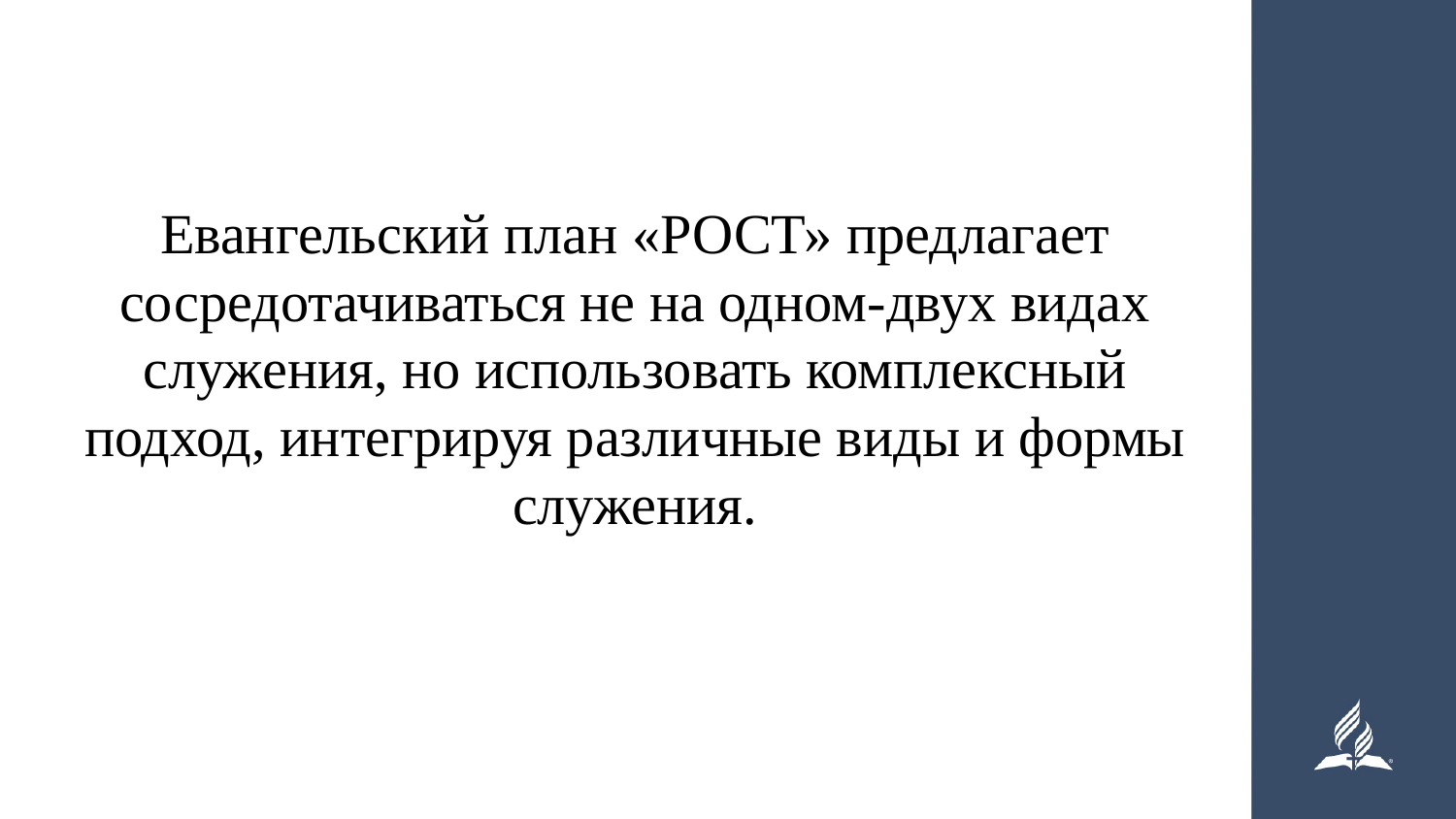

# Евангельский план «РОСТ» предлагает сосредотачиваться не на одном-двух видах служения, но использовать комплексный подход, интегрируя различные виды и формы служения.